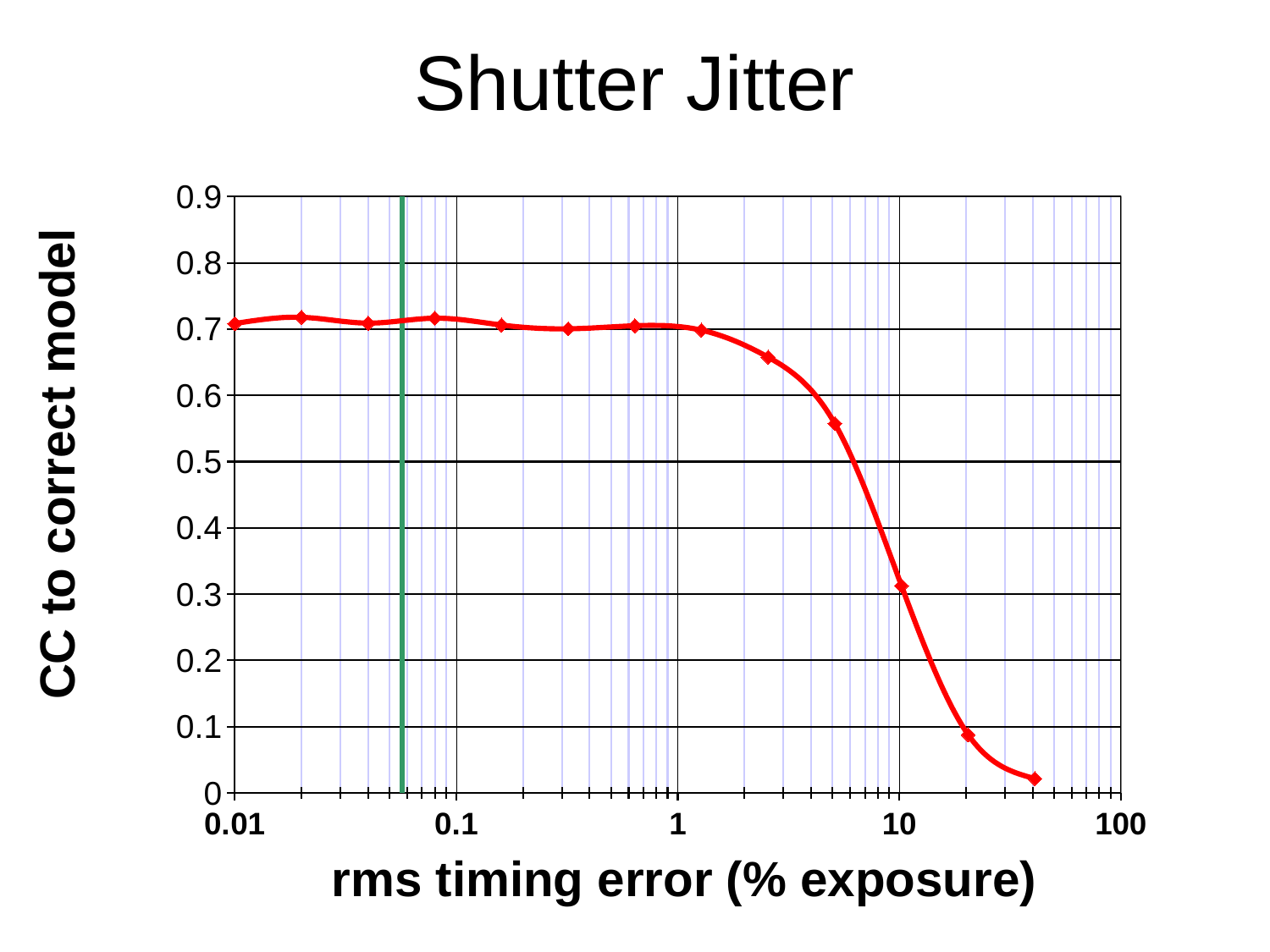

# Shutter Jitter

### Chart

| Category | CC |  |
|---|---|---|
CC to correct model
rms timing error (% exposure)